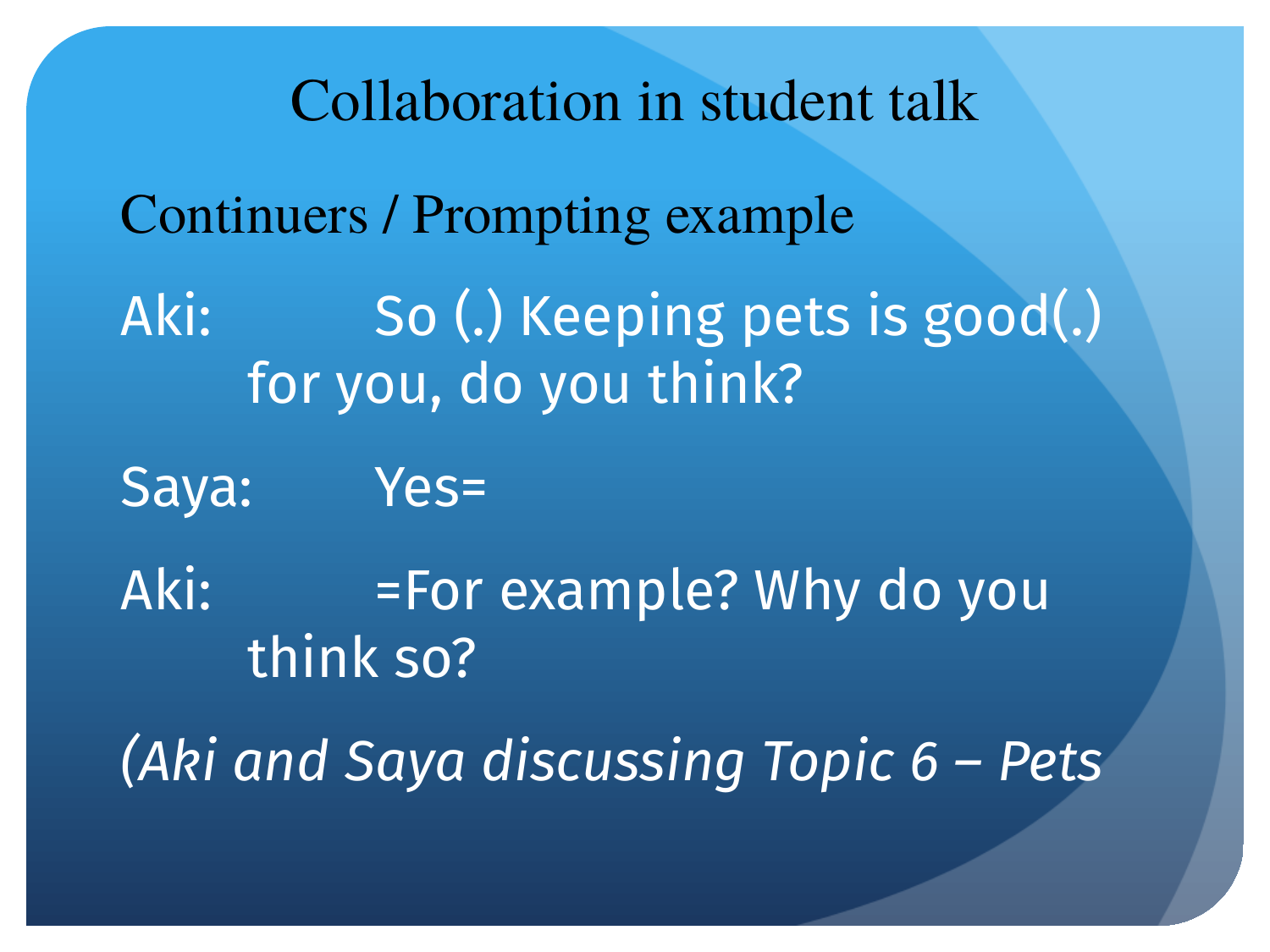

# Collaboration in student talk
Continuers / Prompting example
Aki: 		So (.) Keeping pets is good(.) 		for you, do you think?
Saya:	Yes=
Aki:		=For example? Why do you 		think so?
(Aki and Saya discussing Topic 6 – Pets